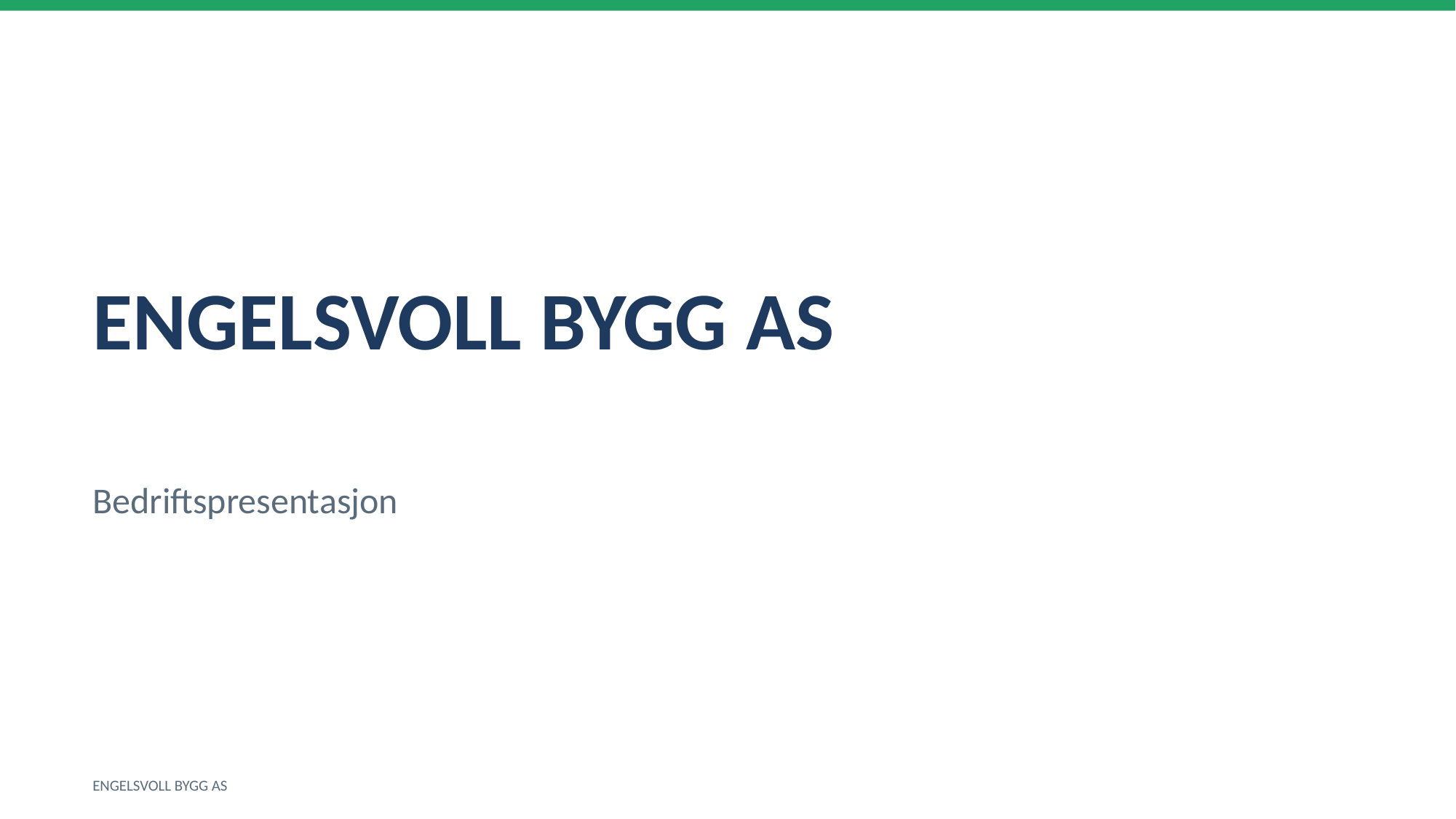

ENGELSVOLL BYGG AS
Bedriftspresentasjon
ENGELSVOLL BYGG AS